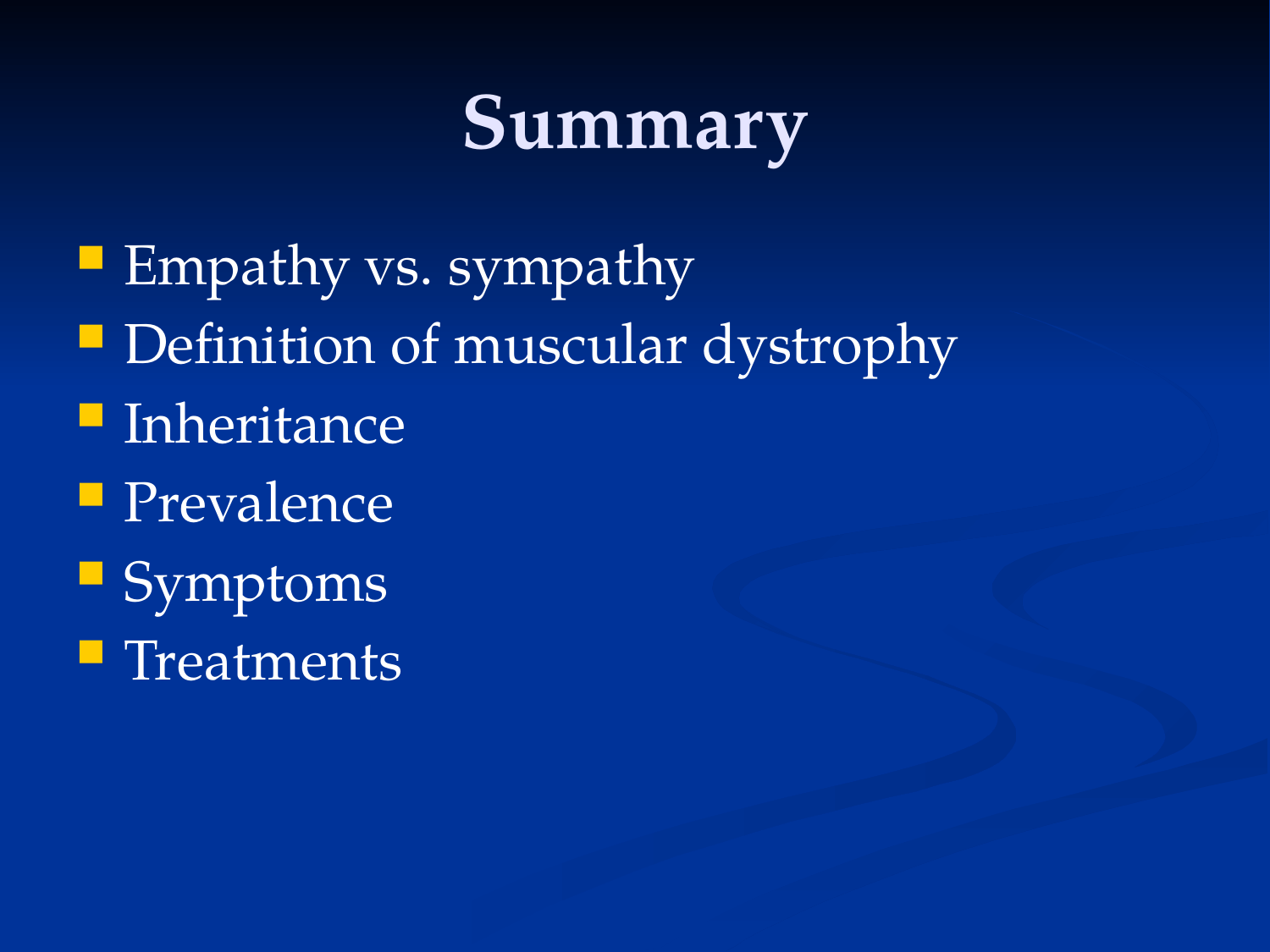

# Summary
Empathy vs. sympathy
Definition of muscular dystrophy
Inheritance
Prevalence
Symptoms
Treatments